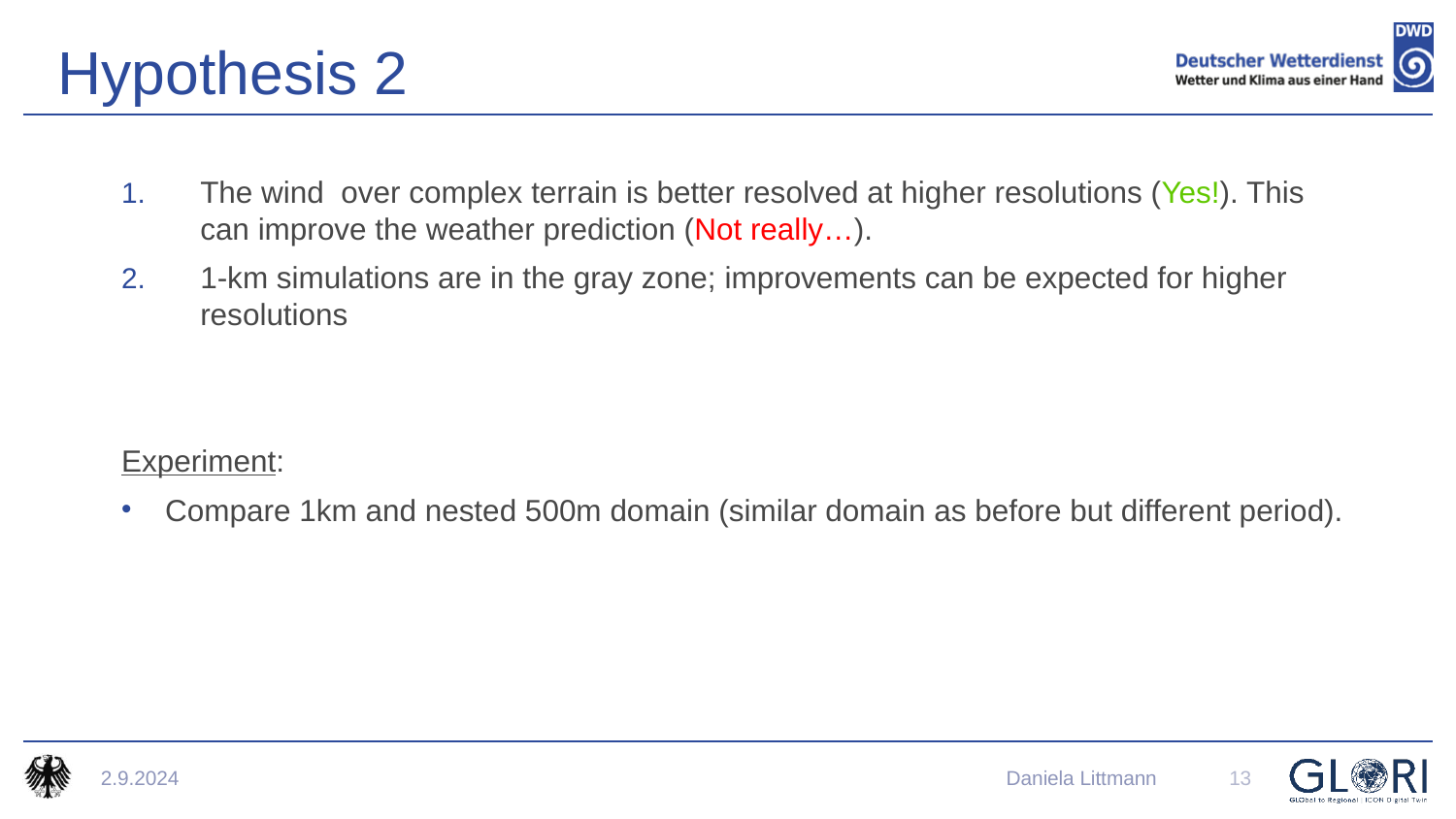

Hypothesis 2

The wind  over complex terrain is better resolved at higher resolutions (Yes!). This can improve the weather prediction (Not really…).
1-km simulations are in the gray zone; improvements can be expected for higher resolutions

Experiment:
Compare 1km and nested 500m domain (similar domain as before but different period).

13
2.9.2024
 Daniela Littmann